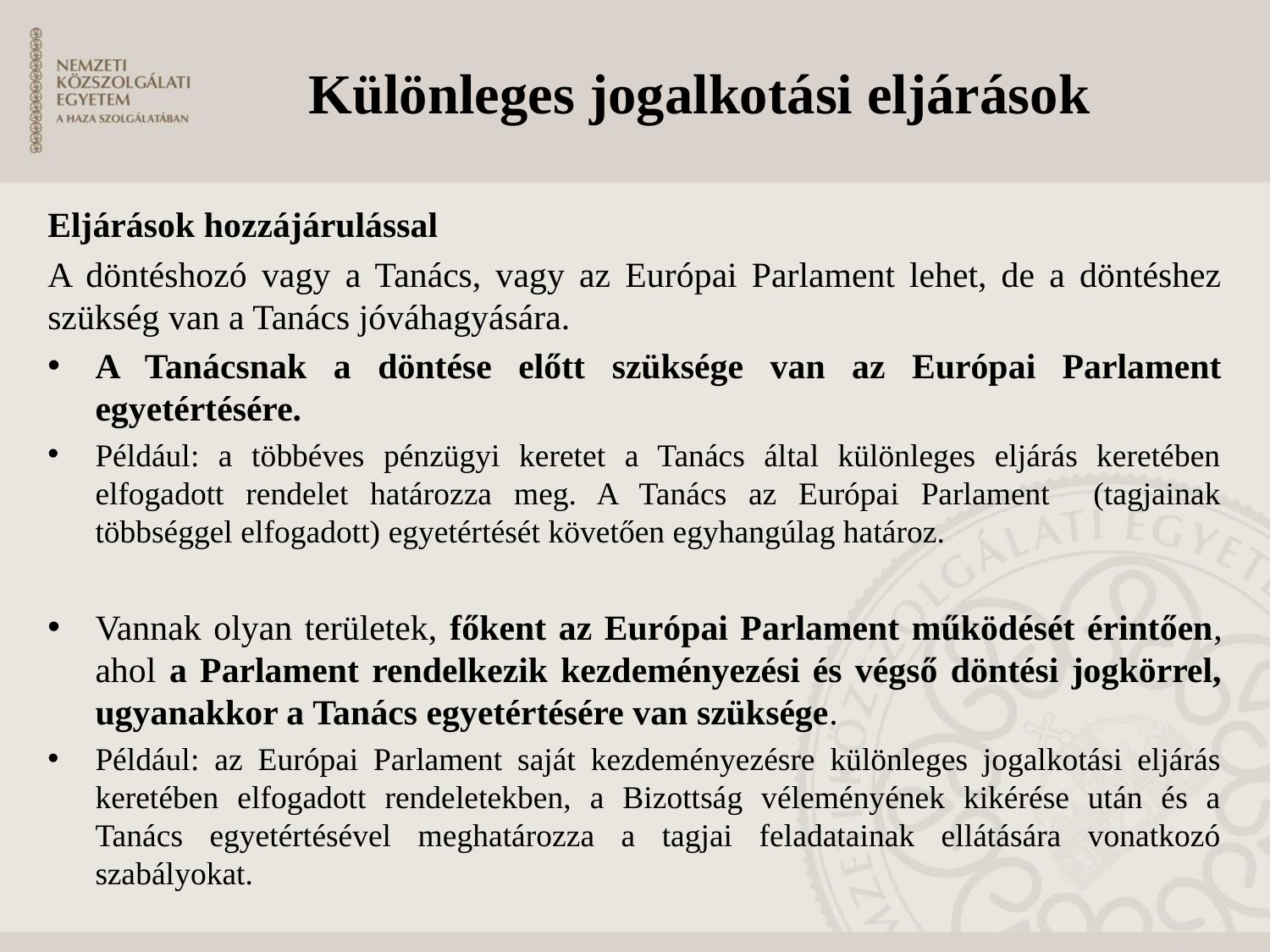

Különleges jogalkotási eljárások
Eljárások hozzájárulással
A döntéshozó vagy a Tanács, vagy az Európai Parlament lehet, de a döntéshez szükség van a Tanács jóváhagyására.
A Tanácsnak a döntése előtt szüksége van az Európai Parlament egyetértésére.
Például: a többéves pénzügyi keretet a Tanács által különleges eljárás keretében elfogadott rendelet határozza meg. A Tanács az Európai Parlament  (tagjainak többséggel elfogadott) egyetértését követően egyhangúlag határoz.

Vannak olyan területek, főkent az Európai Parlament működését érintően, ahol a Parlament rendelkezik kezdeményezési és végső döntési jogkörrel, ugyanakkor a Tanács egyetértésére van szüksége.
Például: az Európai Parlament saját kezdeményezésre különleges jogalkotási eljárás keretében elfogadott rendeletekben, a Bizottság véleményének kikérése után és a Tanács egyetértésével meghatározza a tagjai feladatainak ellátására vonatkozó szabályokat.